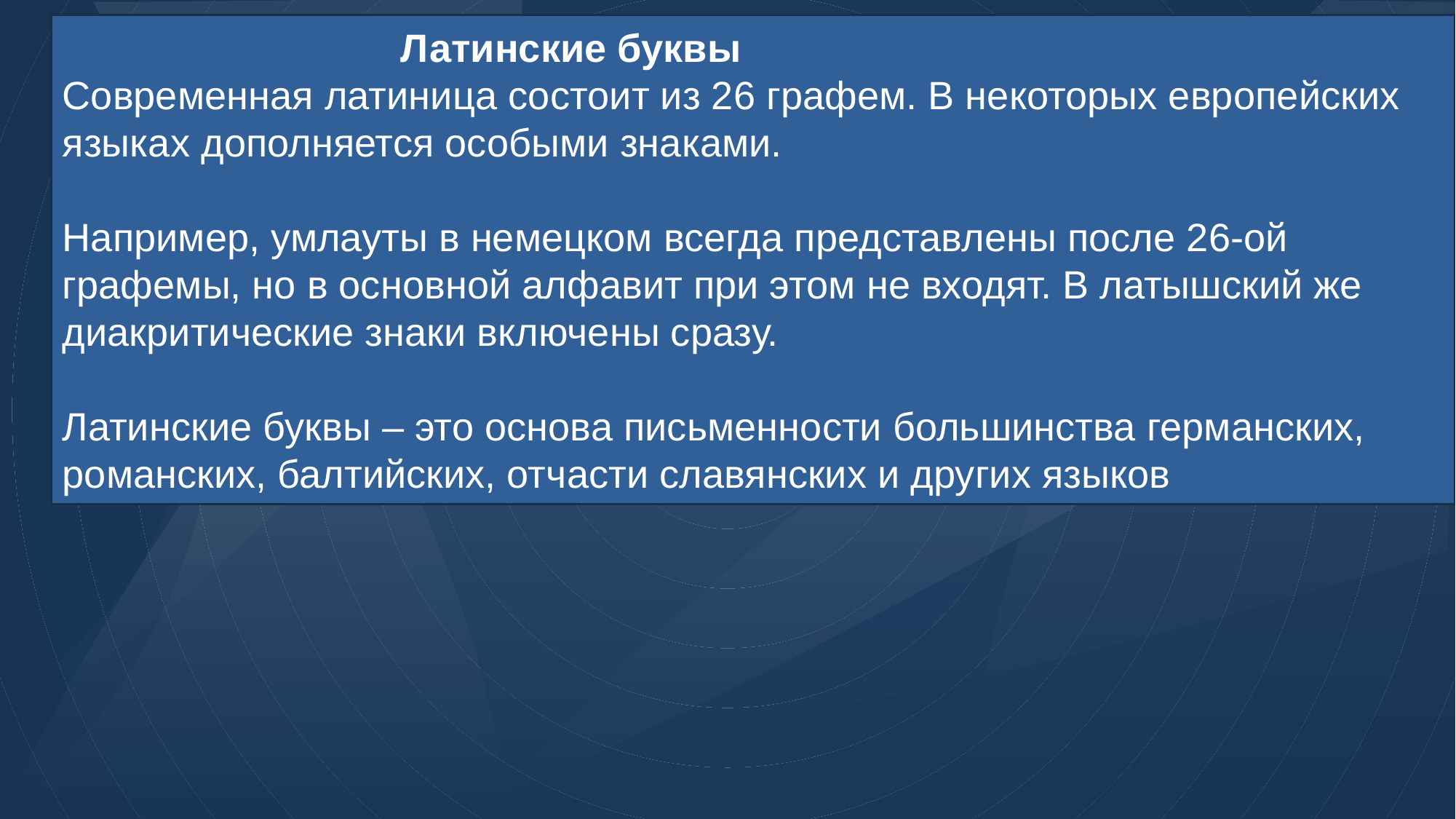

# Латинские буквы
Современная латиница состоит из 26 графем. В некоторых европейских языках дополняется особыми знаками.

Например, умлауты в немецком всегда представлены после 26-ой графемы, но в основной алфавит при этом не входят. В латышский же диакритические знаки включены сразу.

Латинские буквы – это основа письменности большинства германских, романских, балтийских, отчасти славянских и других языков